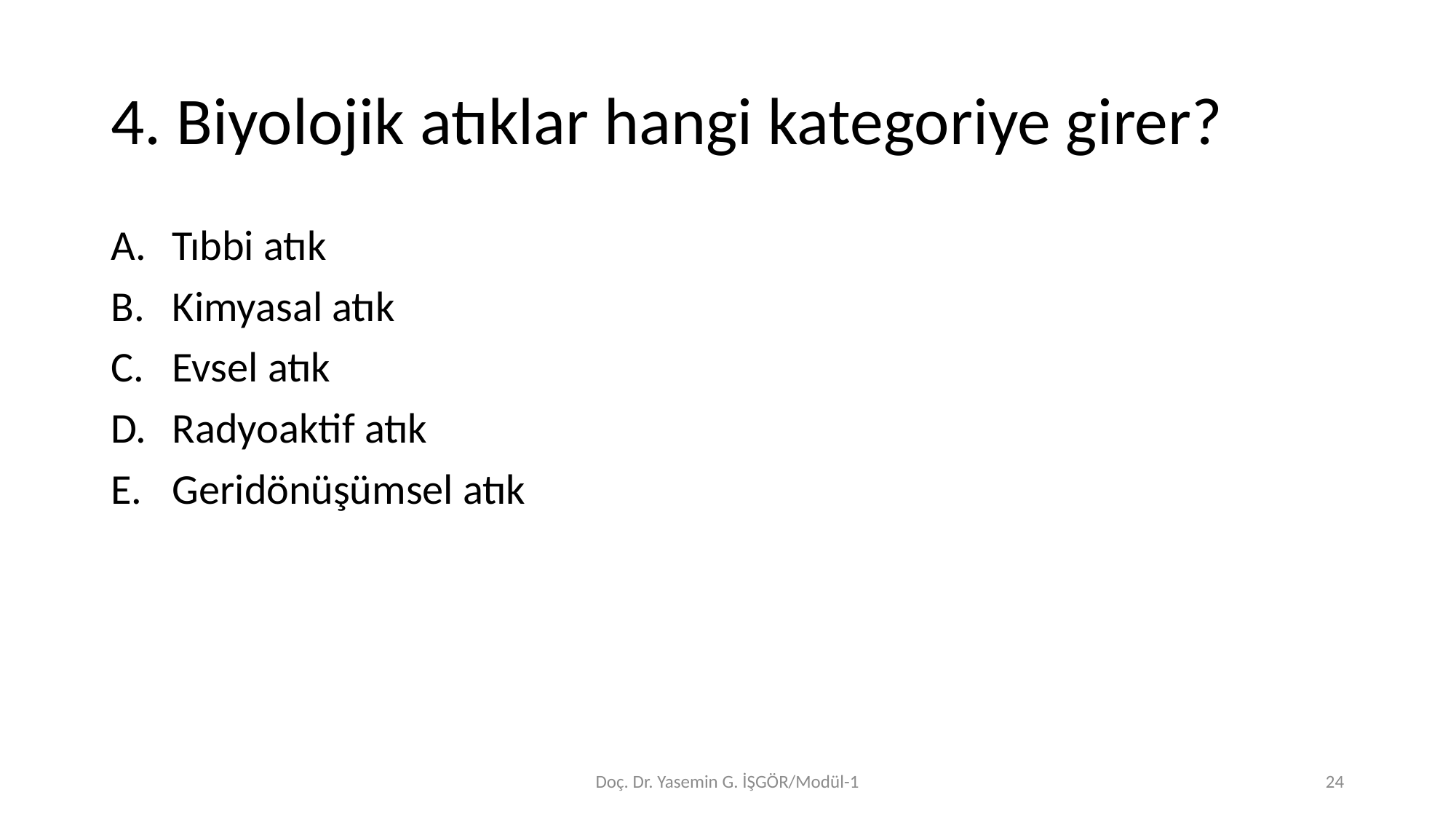

# 4. Biyolojik atıklar hangi kategoriye girer?
Tıbbi atık
Kimyasal atık
Evsel atık
Radyoaktif atık
Geridönüşümsel atık

Doç. Dr. Yasemin G. İŞGÖR/Modül-1
24